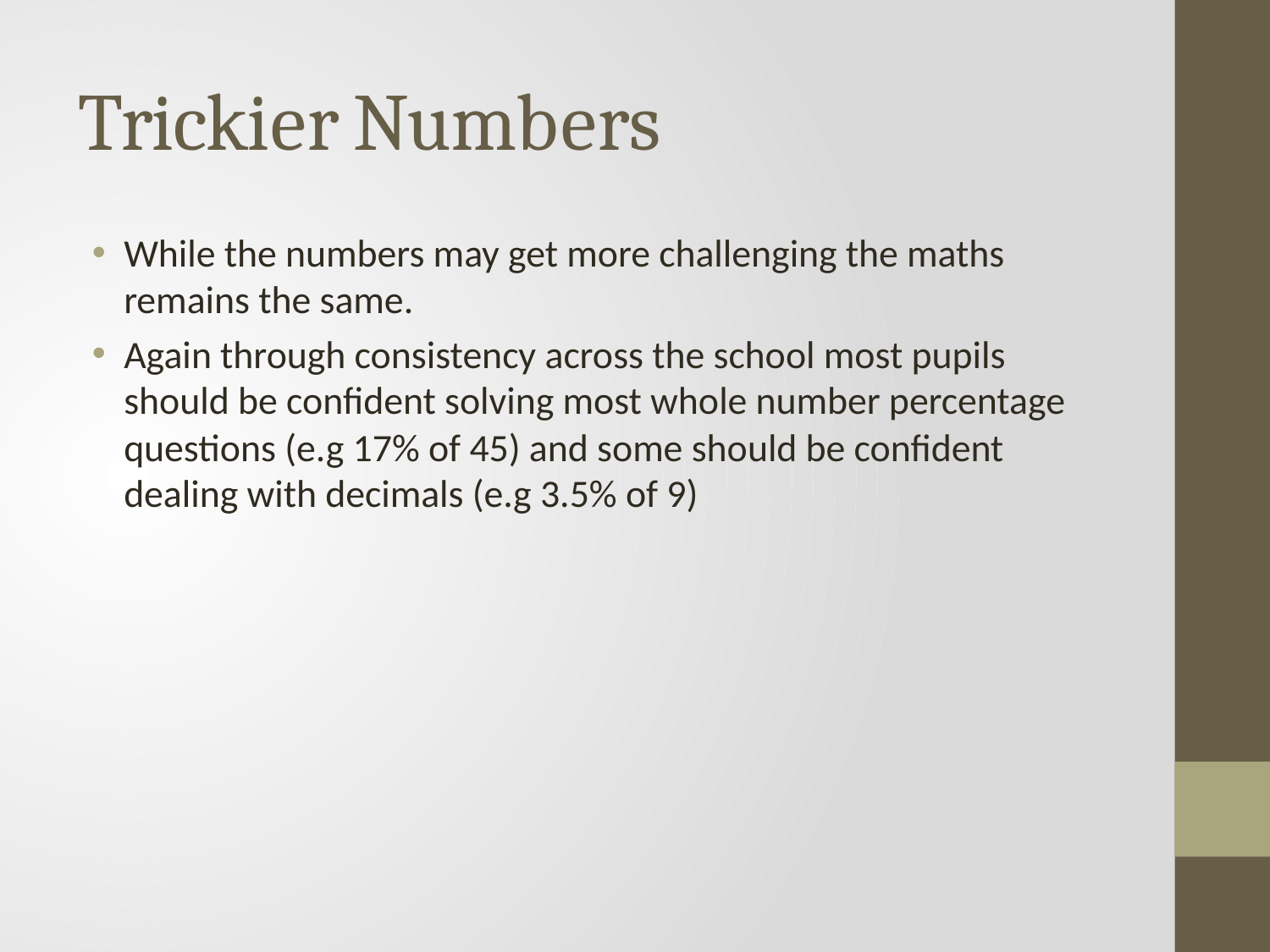

# Trickier Numbers
While the numbers may get more challenging the maths remains the same.
Again through consistency across the school most pupils should be confident solving most whole number percentage questions (e.g 17% of 45) and some should be confident dealing with decimals (e.g 3.5% of 9)